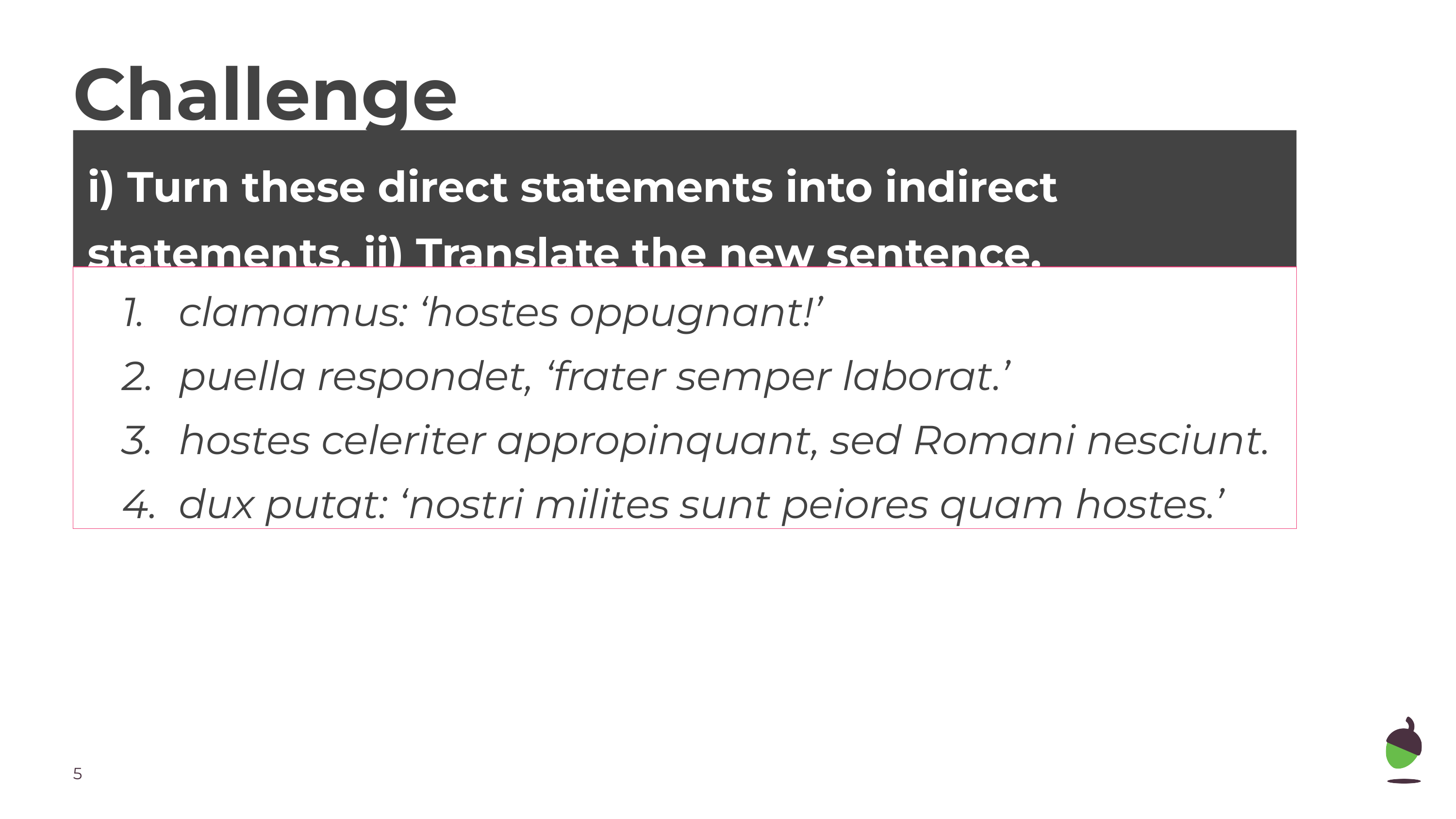

# Challenge
i) Turn these direct statements into indirect statements. ii) Translate the new sentence.
| clamamus: ‘hostes oppugnant!’ puella respondet, ‘frater semper laborat.’ hostes celeriter appropinquant, sed Romani nesciunt. dux putat: ‘nostri milites sunt peiores quam hostes.’ |
| --- |
5